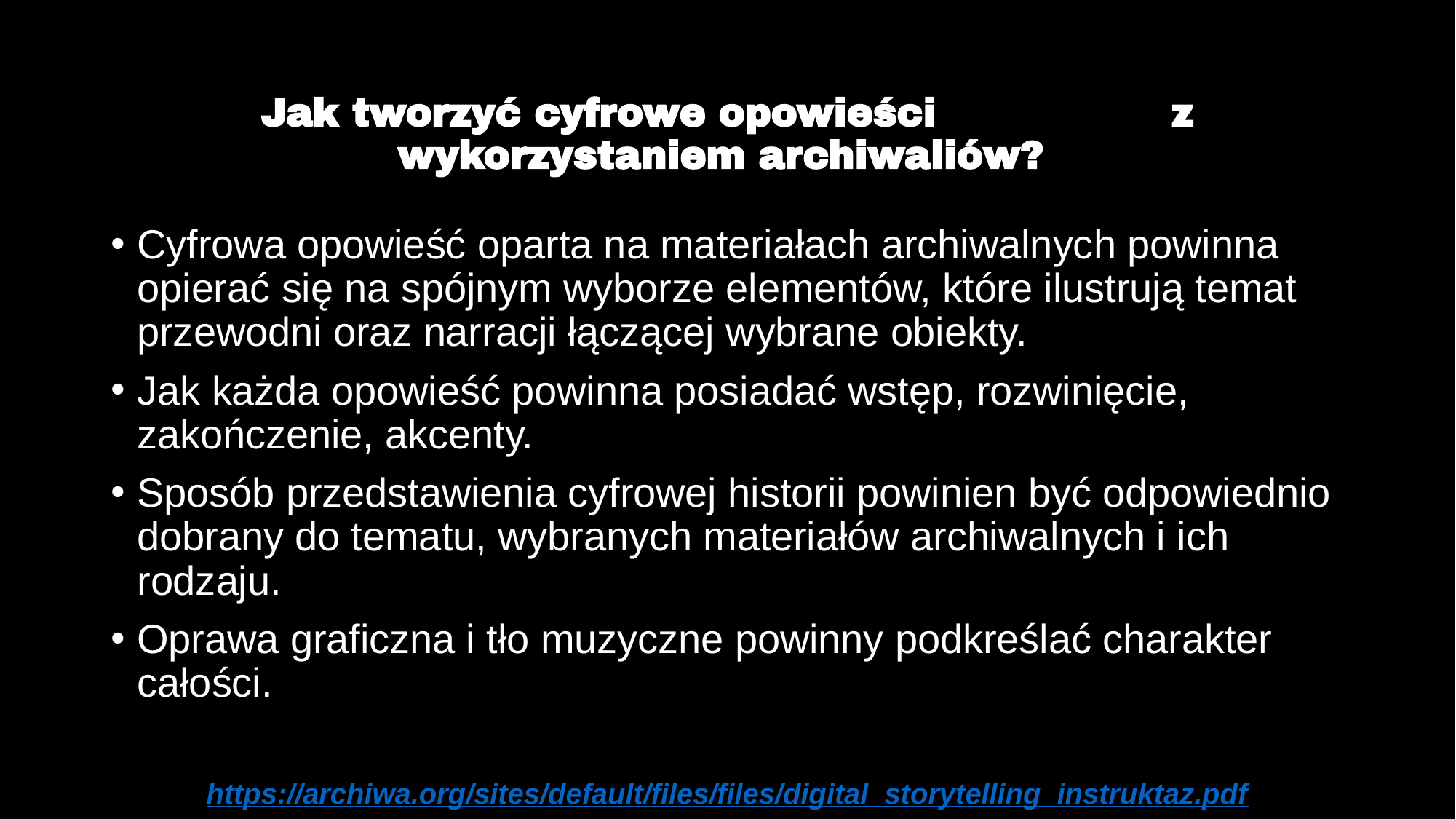

# Jak tworzyć cyfrowe opowieści                  z wykorzystaniem archiwaliów?
Cyfrowa opowieść oparta na materiałach archiwalnych powinna opierać się na spójnym wyborze elementów, które ilustrują temat przewodni oraz narracji łączącej wybrane obiekty.
Jak każda opowieść powinna posiadać wstęp, rozwinięcie, zakończenie, akcenty.
Sposób przedstawienia cyfrowej historii powinien być odpowiednio dobrany do tematu, wybranych materiałów archiwalnych i ich rodzaju.
Oprawa graficzna i tło muzyczne powinny podkreślać charakter całości.

https://archiwa.org/sites/default/files/files/digital_storytelling_instruktaz.pdf